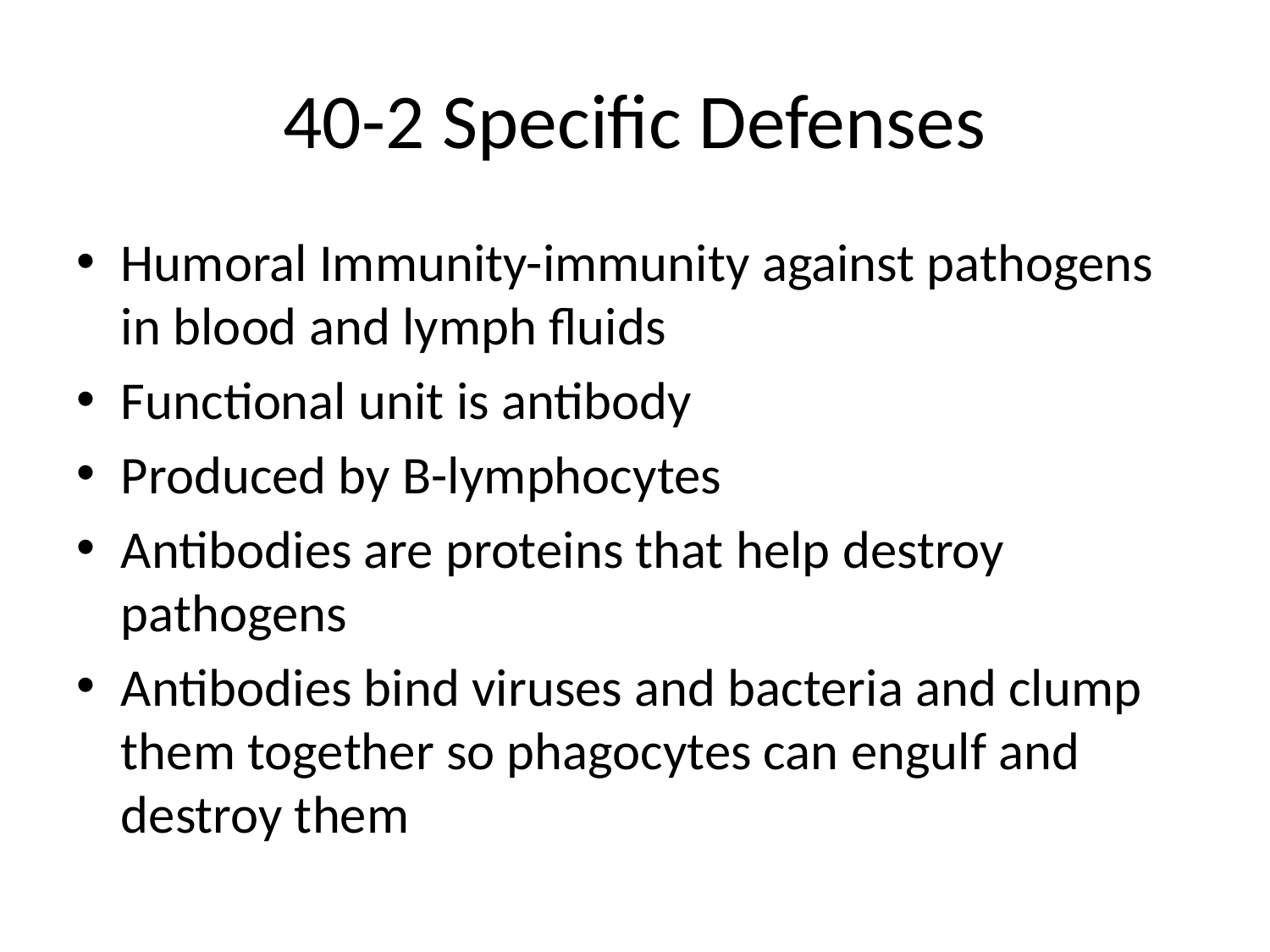

# 40-2 Specific Defenses
Humoral Immunity-immunity against pathogens in blood and lymph fluids
Functional unit is antibody
Produced by B-lymphocytes
Antibodies are proteins that help destroy pathogens
Antibodies bind viruses and bacteria and clump them together so phagocytes can engulf and destroy them